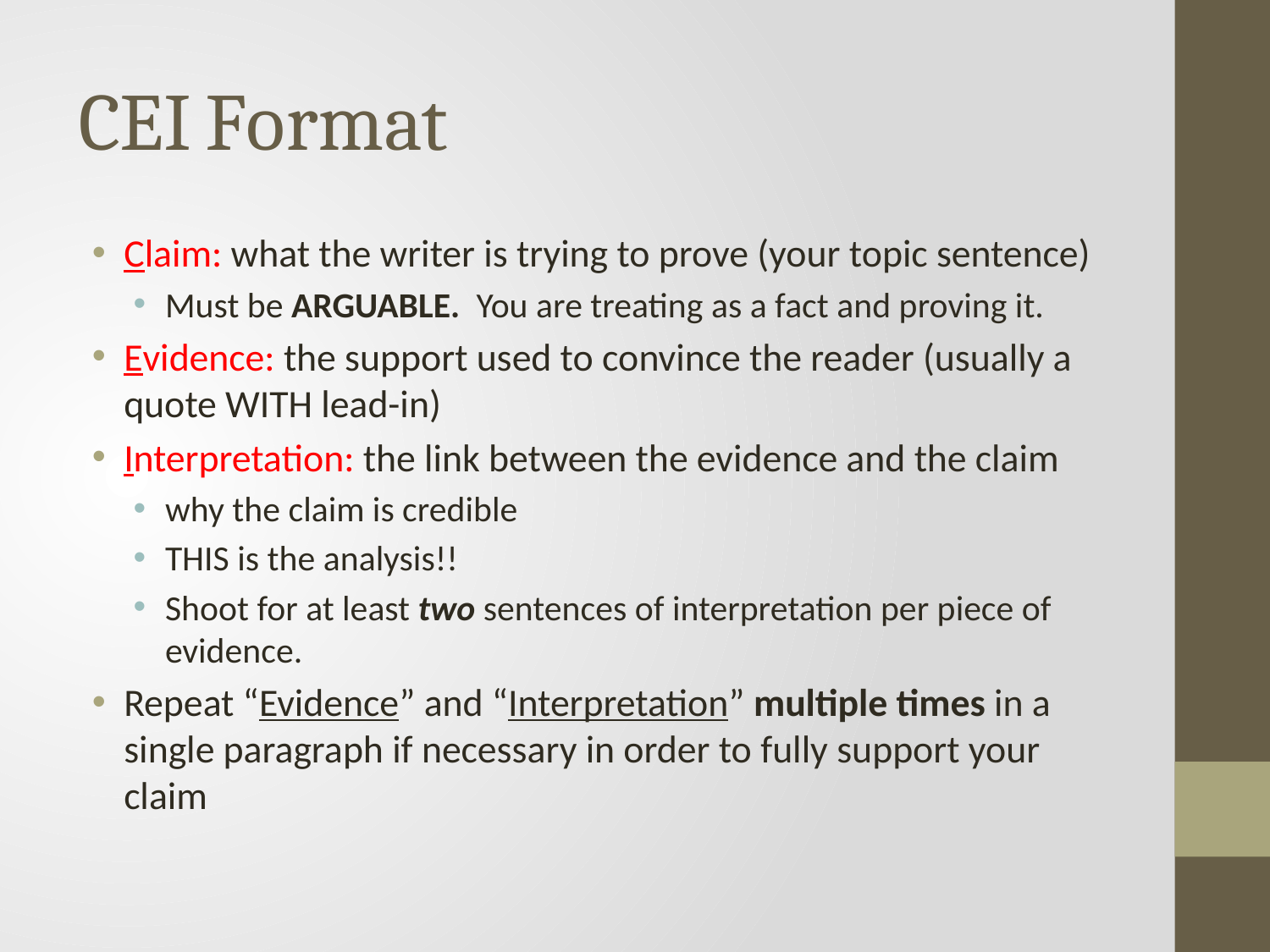

# CEI Format
Claim: what the writer is trying to prove (your topic sentence)
Must be ARGUABLE.  You are treating as a fact and proving it.
Evidence: the support used to convince the reader (usually a quote WITH lead-in)
Interpretation: the link between the evidence and the claim
why the claim is credible
THIS is the analysis!!
Shoot for at least two sentences of interpretation per piece of evidence.
Repeat “Evidence” and “Interpretation” multiple times in a single paragraph if necessary in order to fully support your claim